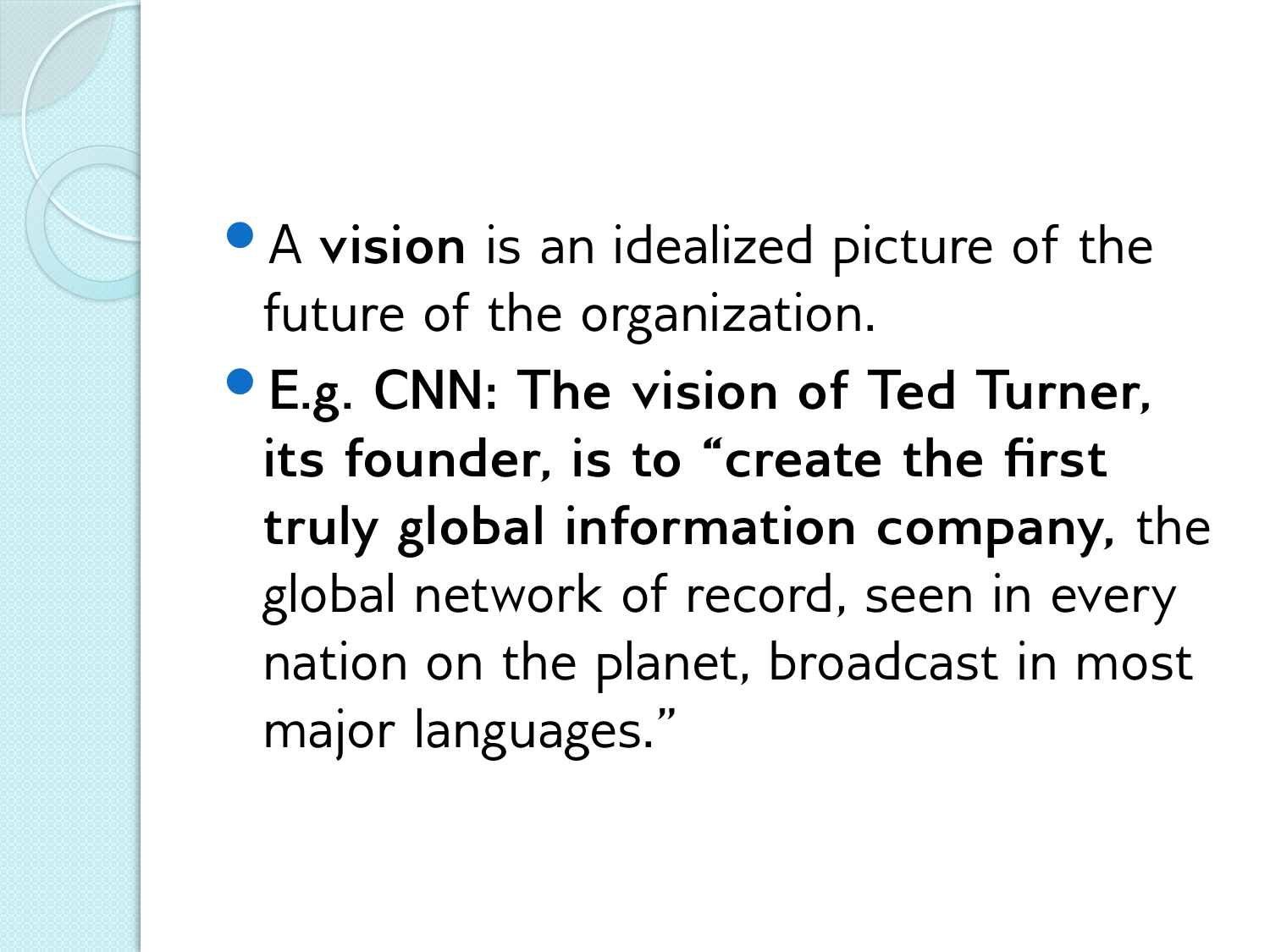

#
A vision is an idealized picture of the future of the organization.
E.g. CNN: The vision of Ted Turner, its founder, is to “create the first truly global information company, the global network of record, seen in every nation on the planet, broadcast in most major languages.”